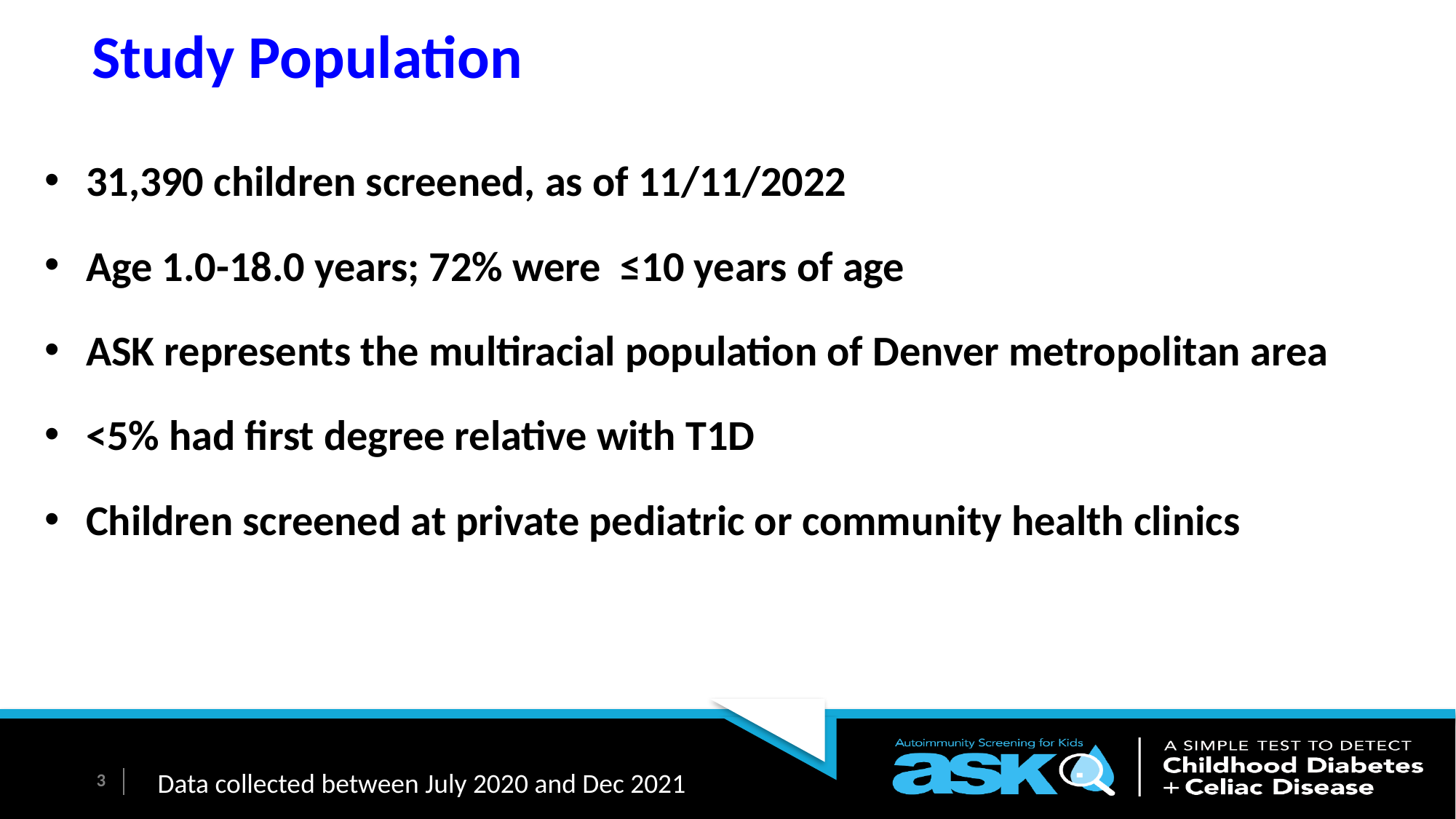

# Study Population
31,390 children screened, as of 11/11/2022
Age 1.0-18.0 years; 72% were  ≤10 years of age
ASK represents the multiracial population of Denver metropolitan area
<5% had first degree relative with T1D
Children screened at private pediatric or community health clinics

3
Data collected between July 2020 and Dec 2021